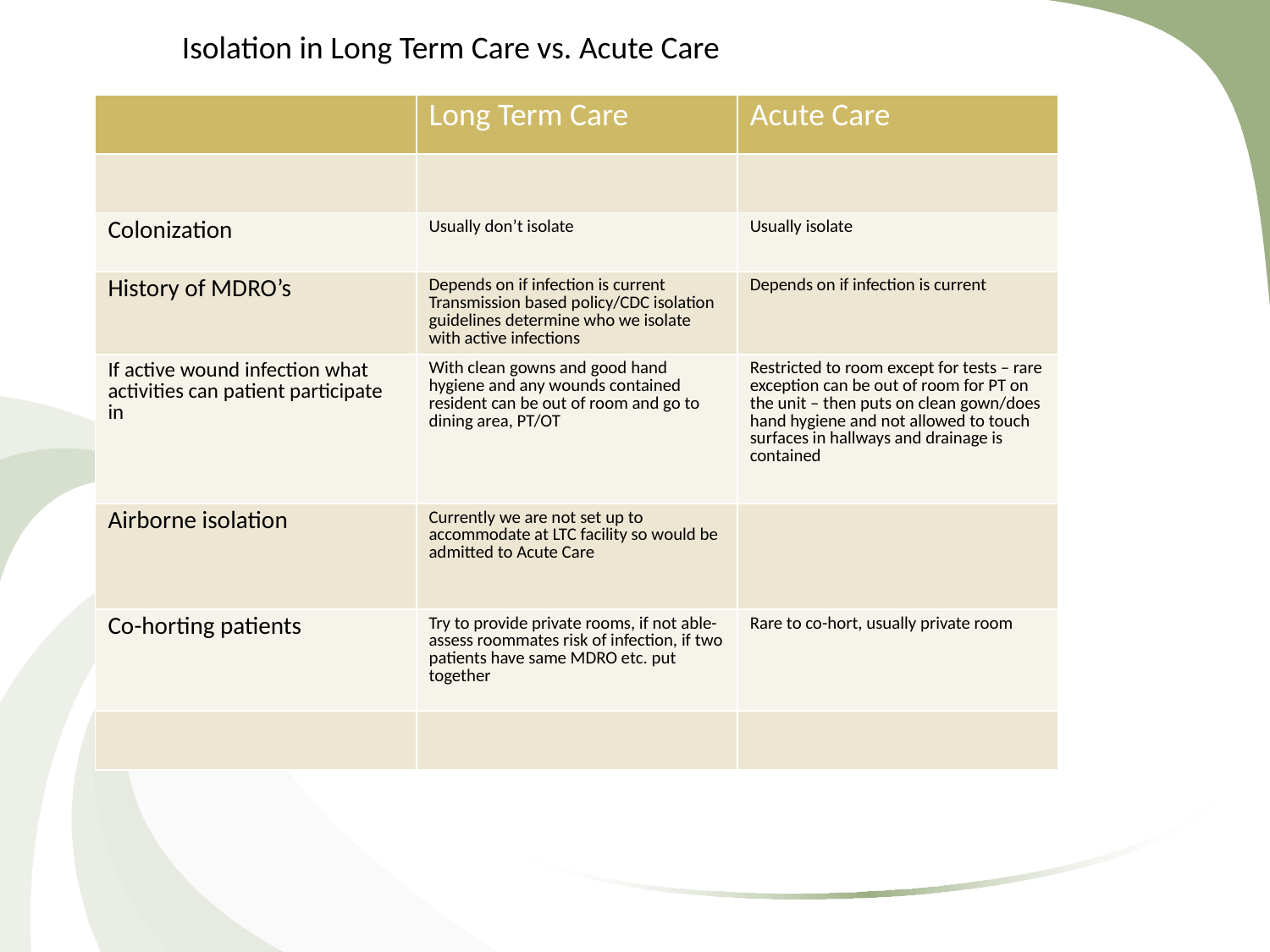

Isolation in Long Term Care vs. Acute Care
|  | Long Term Care | Acute Care |
| --- | --- | --- |
|  |  |  |
| Colonization | Usually don’t isolate | Usually isolate |
| History of MDRO’s | Depends on if infection is current Transmission based policy/CDC isolation guidelines determine who we isolate with active infections | Depends on if infection is current |
| If active wound infection what activities can patient participate in | With clean gowns and good hand hygiene and any wounds contained resident can be out of room and go to dining area, PT/OT | Restricted to room except for tests – rare exception can be out of room for PT on the unit – then puts on clean gown/does hand hygiene and not allowed to touch surfaces in hallways and drainage is contained |
| Airborne isolation | Currently we are not set up to accommodate at LTC facility so would be admitted to Acute Care |  |
| Co-horting patients | Try to provide private rooms, if not able- assess roommates risk of infection, if two patients have same MDRO etc. put together | Rare to co-hort, usually private room |
|  |  |  |